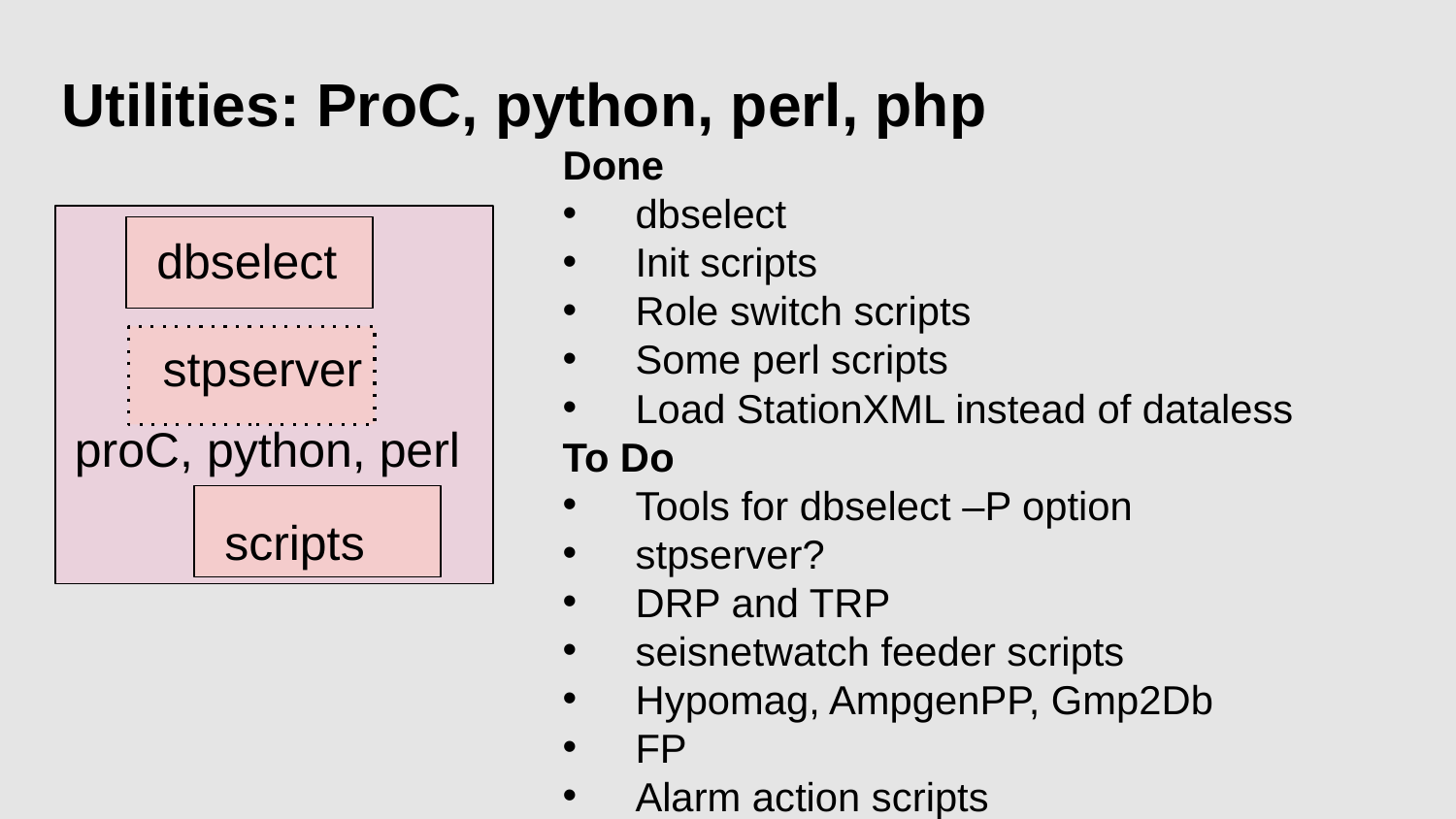

# Utilities: ProC, python, perl, php
Done
dbselect
Init scripts
Role switch scripts
Some perl scripts
Load StationXML instead of dataless
To Do
Tools for dbselect –P option
stpserver?
DRP and TRP
seisnetwatch feeder scripts
Hypomag, AmpgenPP, Gmp2Db
FP
Alarm action scripts

dbselect

stpserver

proC, python, perl

scripts